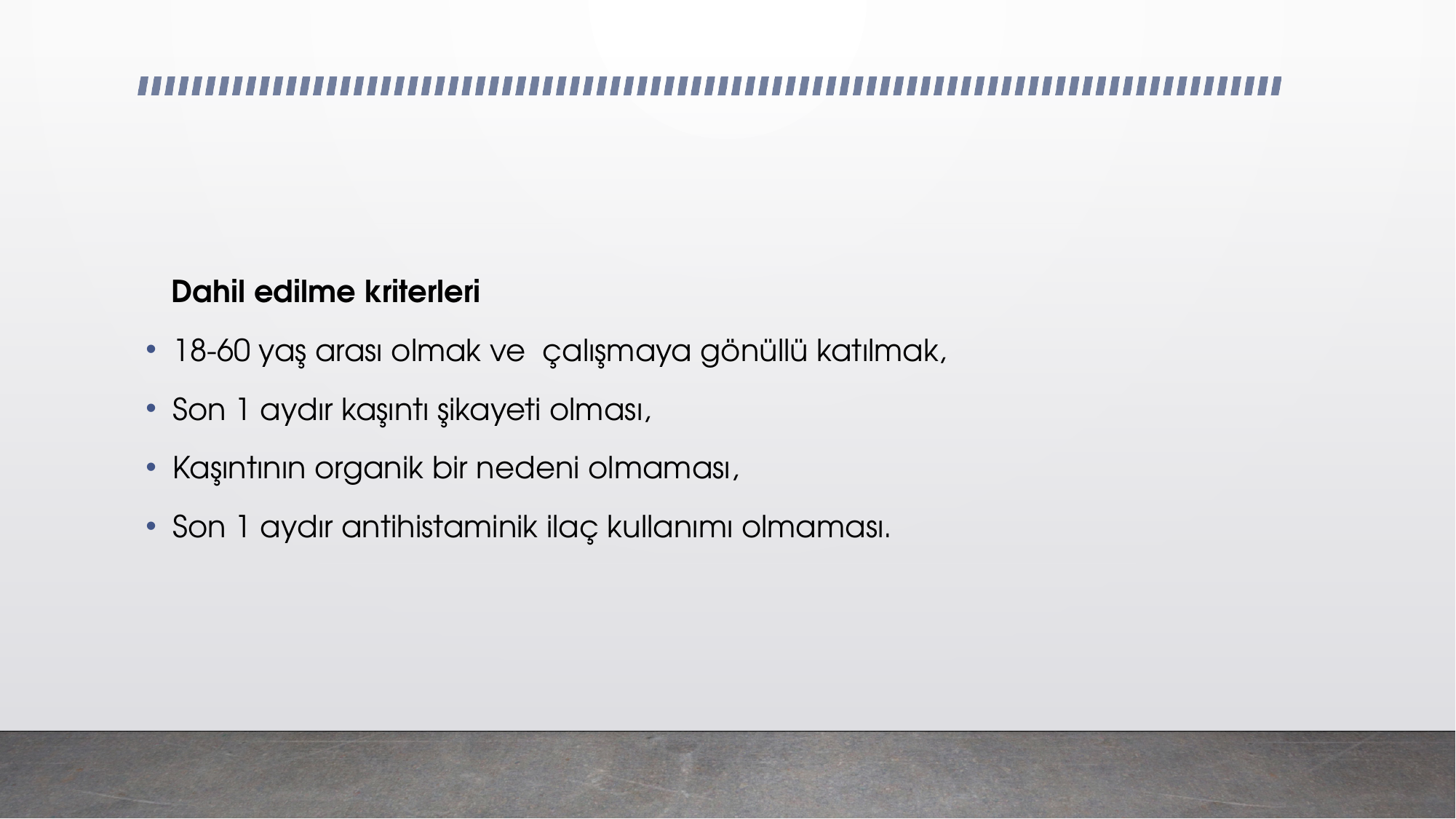

#
   Dahil edilme kriterleri
18-60 yaş arası olmak ve  çalışmaya gönüllü katılmak,
Son 1 aydır kaşıntı şikayeti olması,
Kaşıntının organik bir nedeni olmaması,
Son 1 aydır antihistaminik ilaç kullanımı olmaması.